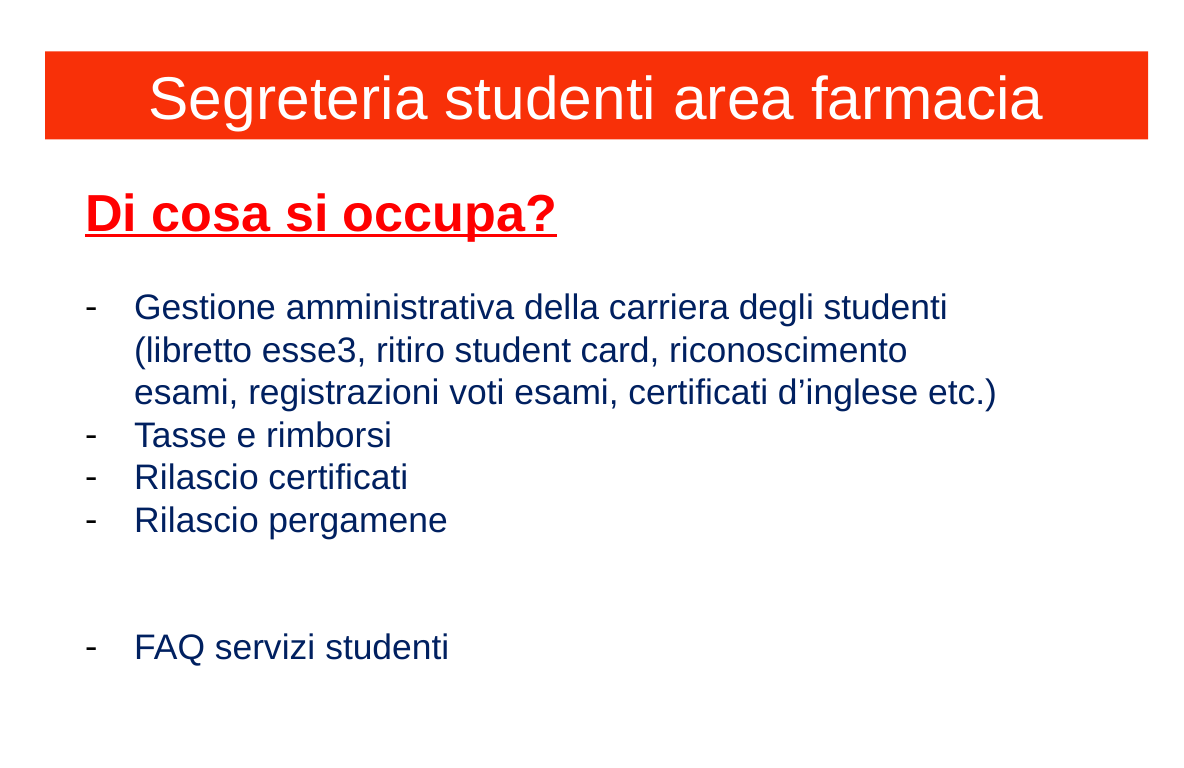

Segreteria studenti area farmacia
Di cosa si occupa?

Gestione amministrativa della carriera degli studenti (libretto esse3, ritiro student card, riconoscimento esami, registrazioni voti esami, certificati d’inglese etc.)
Tasse e rimborsi
Rilascio certificati
Rilascio pergamene

FAQ servizi studenti